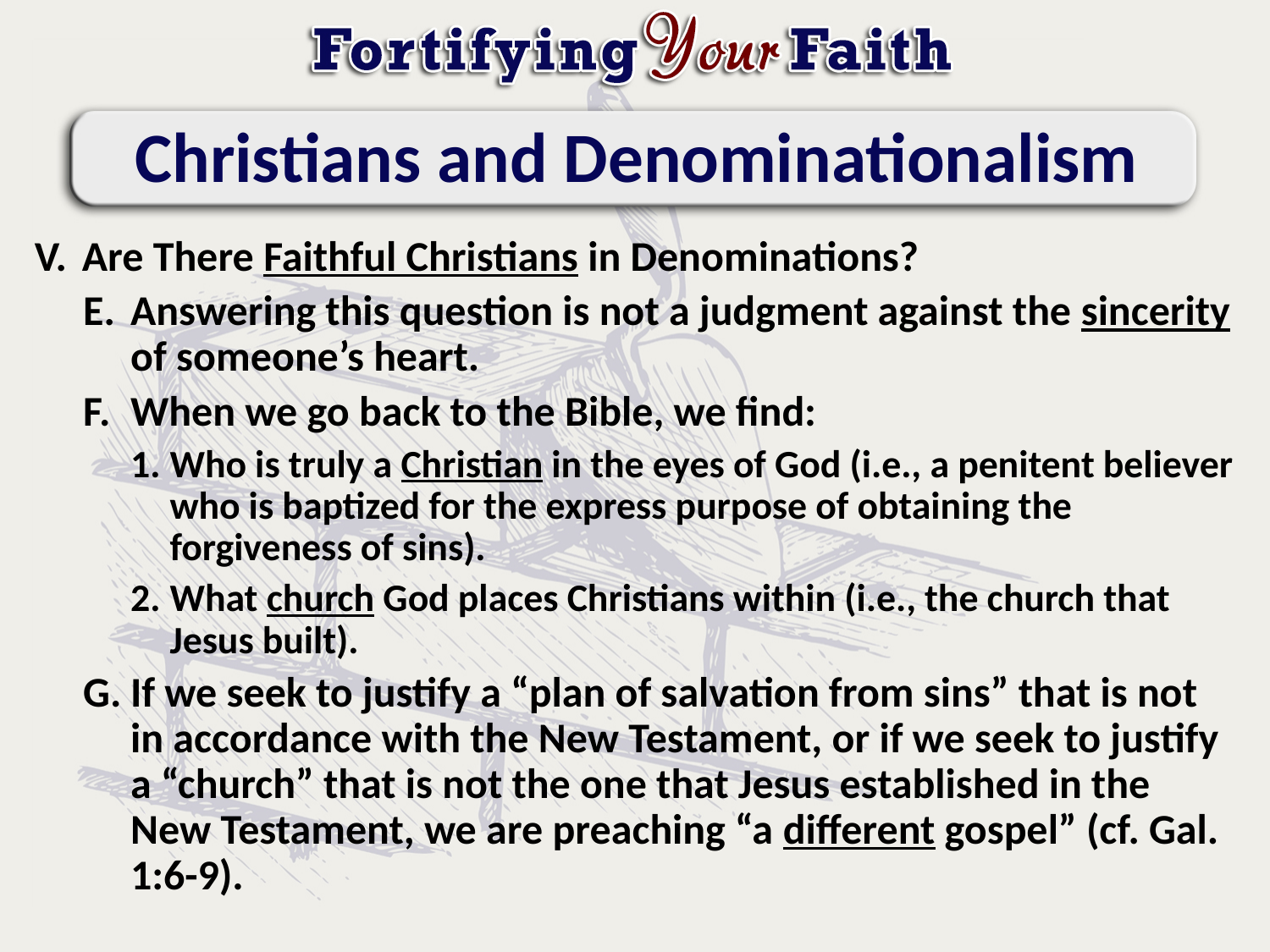

# Christians and Denominationalism
Are There Faithful Christians in Denominations?
Answering this question is not a judgment against the sincerity of someone’s heart.
When we go back to the Bible, we find:
Who is truly a Christian in the eyes of God (i.e., a penitent believer who is baptized for the express purpose of obtaining the forgiveness of sins).
What church God places Christians within (i.e., the church that Jesus built).
If we seek to justify a “plan of salvation from sins” that is not in accordance with the New Testament, or if we seek to justify a “church” that is not the one that Jesus established in the New Testament, we are preaching “a different gospel” (cf. Gal. 1:6-9).